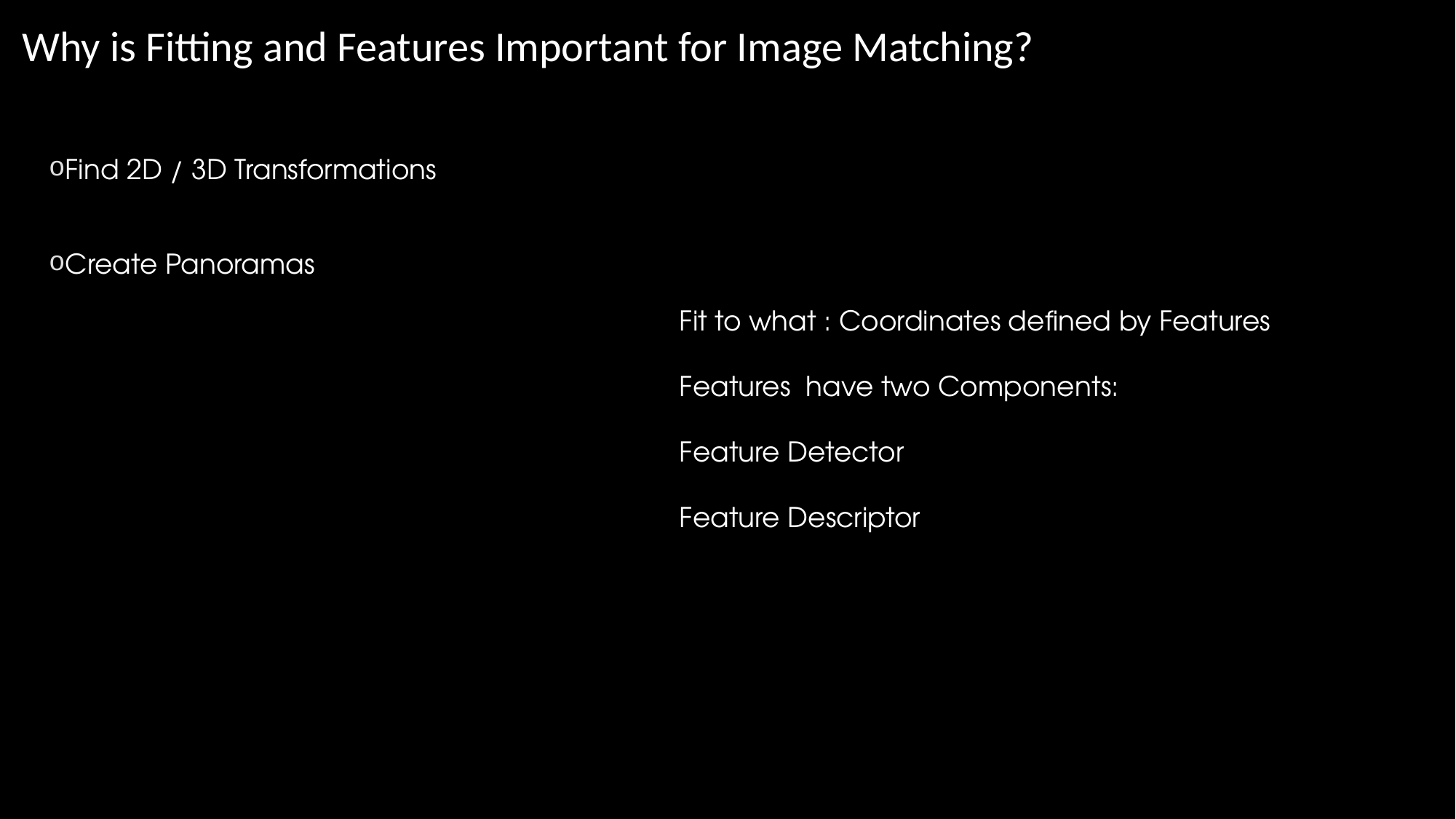

# Why is Fitting and Features Important for Image Matching?
Find 2D / 3D Transformations

Create Panoramas

Fit to what : Coordinates defined by Features

Features  have two Components:

Feature Detector

Feature Descriptor